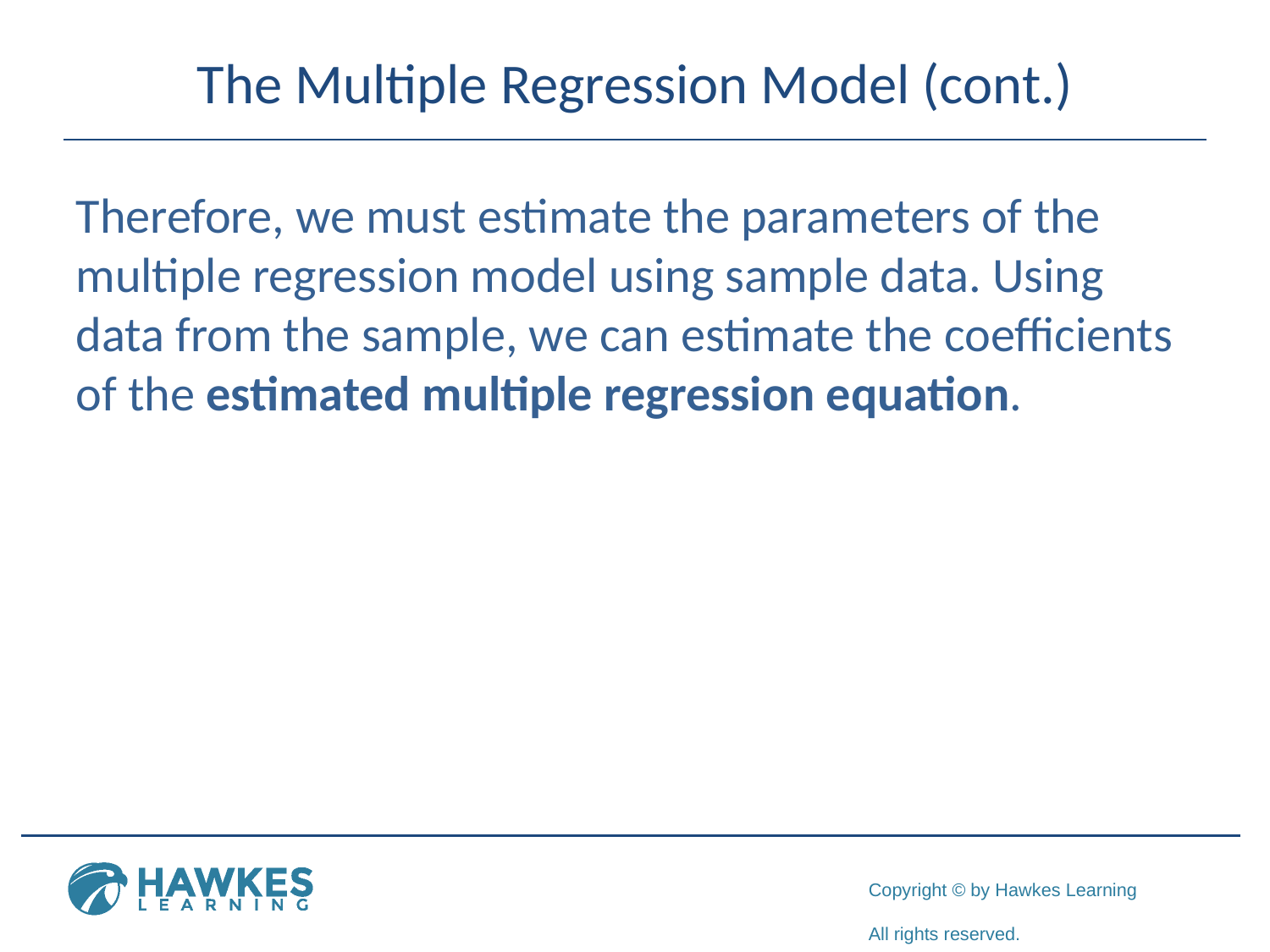

# The Multiple Regression Model (cont.)
Therefore, we must estimate the parameters of the multiple regression model using sample data. Using data from the sample, we can estimate the coefficients of the estimated multiple regression equation.